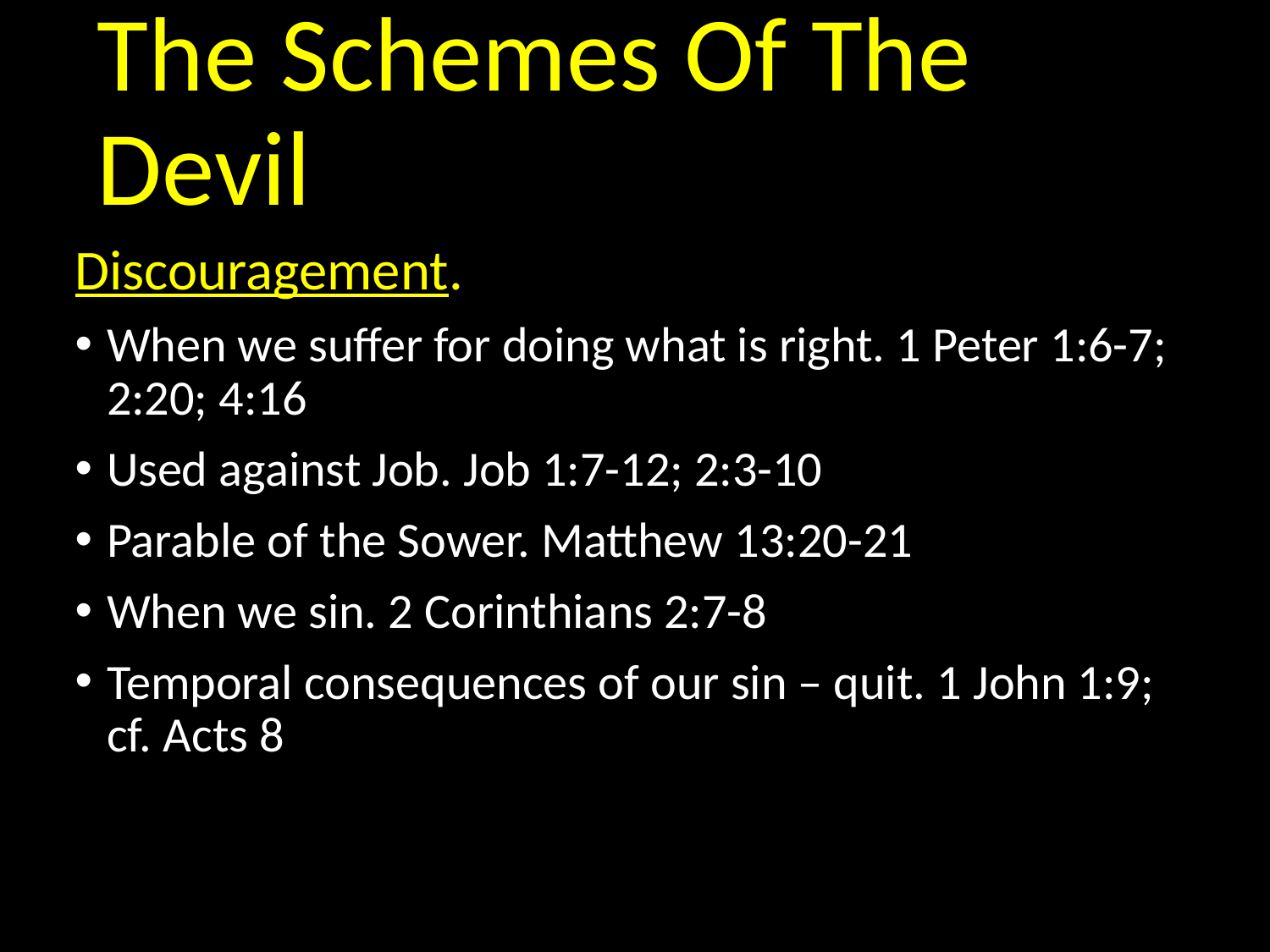

# The Schemes Of The Devil
Discouragement.
When we suffer for doing what is right. 1 Peter 1:6-7; 2:20; 4:16
Used against Job. Job 1:7-12; 2:3-10
Parable of the Sower. Matthew 13:20-21
When we sin. 2 Corinthians 2:7-8
Temporal consequences of our sin – quit. 1 John 1:9;
cf. Acts 8